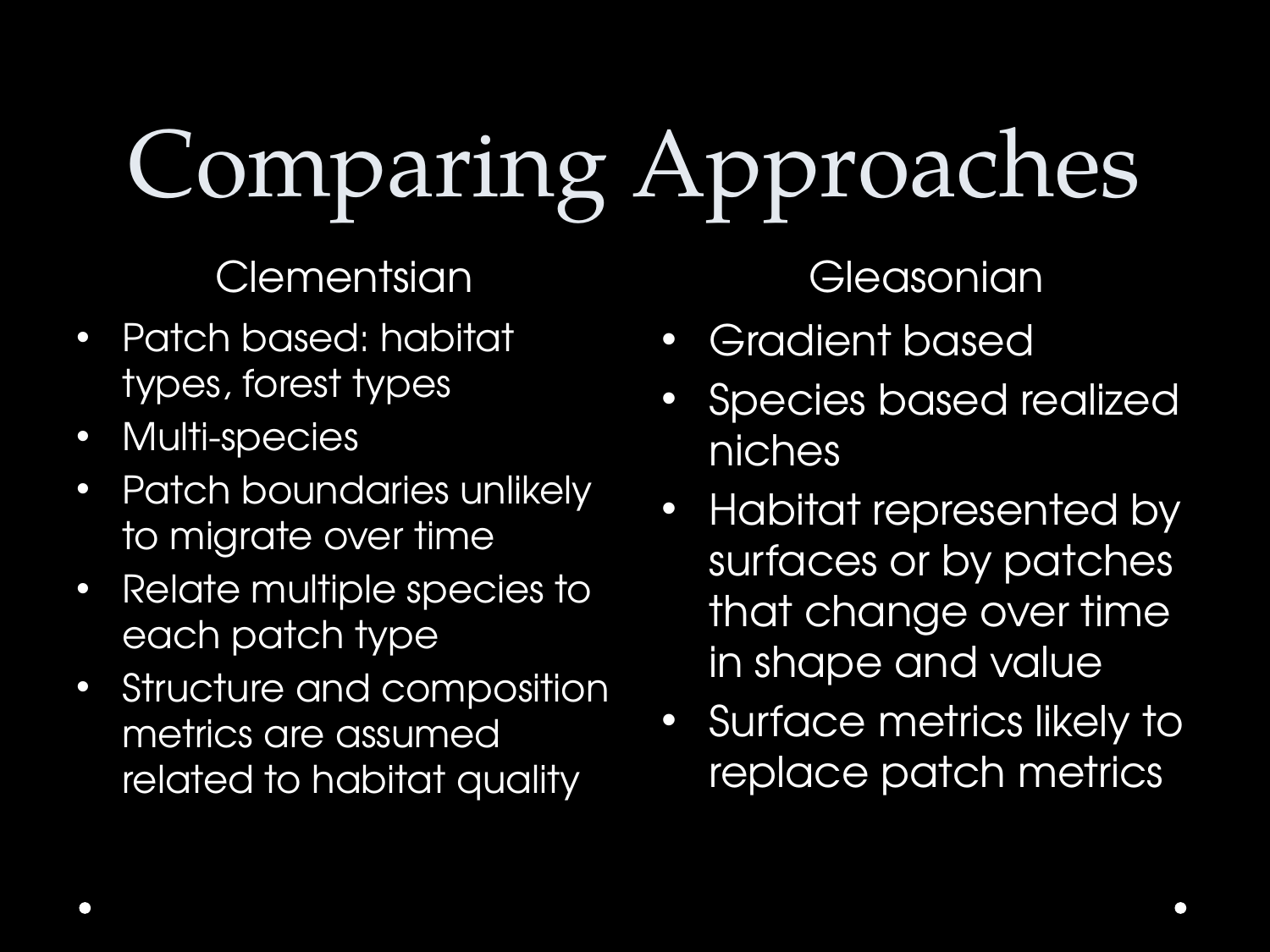

# Comparing Approaches
Clementsian
Gleasonian
Patch based: habitat types, forest types
Multi-species
Patch boundaries unlikely to migrate over time
Relate multiple species to each patch type
Structure and composition metrics are assumed related to habitat quality
Gradient based
Species based realized niches
Habitat represented by surfaces or by patches that change over time in shape and value
Surface metrics likely to replace patch metrics